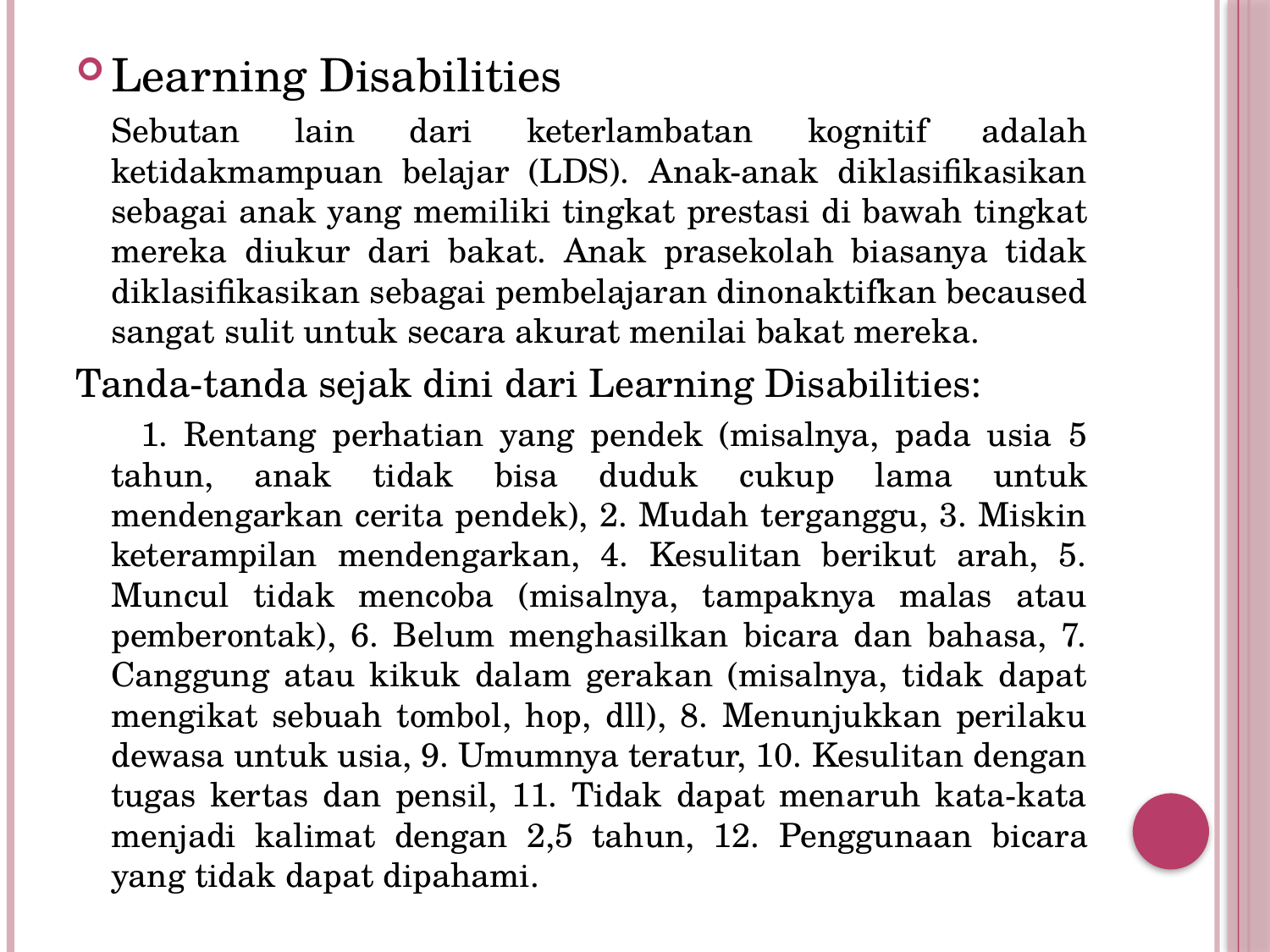

Learning Disabilities
		Sebutan lain dari keterlambatan kognitif adalah ketidakmampuan belajar (LDS). Anak-anak diklasifikasikan sebagai anak yang memiliki tingkat prestasi di bawah tingkat mereka diukur dari bakat. Anak prasekolah biasanya tidak diklasifikasikan sebagai pembelajaran dinonaktifkan becaused sangat sulit untuk secara akurat menilai bakat mereka.
Tanda-tanda sejak dini dari Learning Disabilities:
    1. Rentang perhatian yang pendek (misalnya, pada usia 5 tahun, anak tidak bisa duduk cukup lama untuk mendengarkan cerita pendek), 2. Mudah terganggu, 3. Miskin keterampilan mendengarkan, 4. Kesulitan berikut arah, 5. Muncul tidak mencoba (misalnya, tampaknya malas atau pemberontak), 6. Belum menghasilkan bicara dan bahasa, 7. Canggung atau kikuk dalam gerakan (misalnya, tidak dapat mengikat sebuah tombol, hop, dll), 8. Menunjukkan perilaku dewasa untuk usia, 9. Umumnya teratur, 10. Kesulitan dengan tugas kertas dan pensil, 11. Tidak dapat menaruh kata-kata menjadi kalimat dengan 2,5 tahun, 12. Penggunaan bicara yang tidak dapat dipahami.